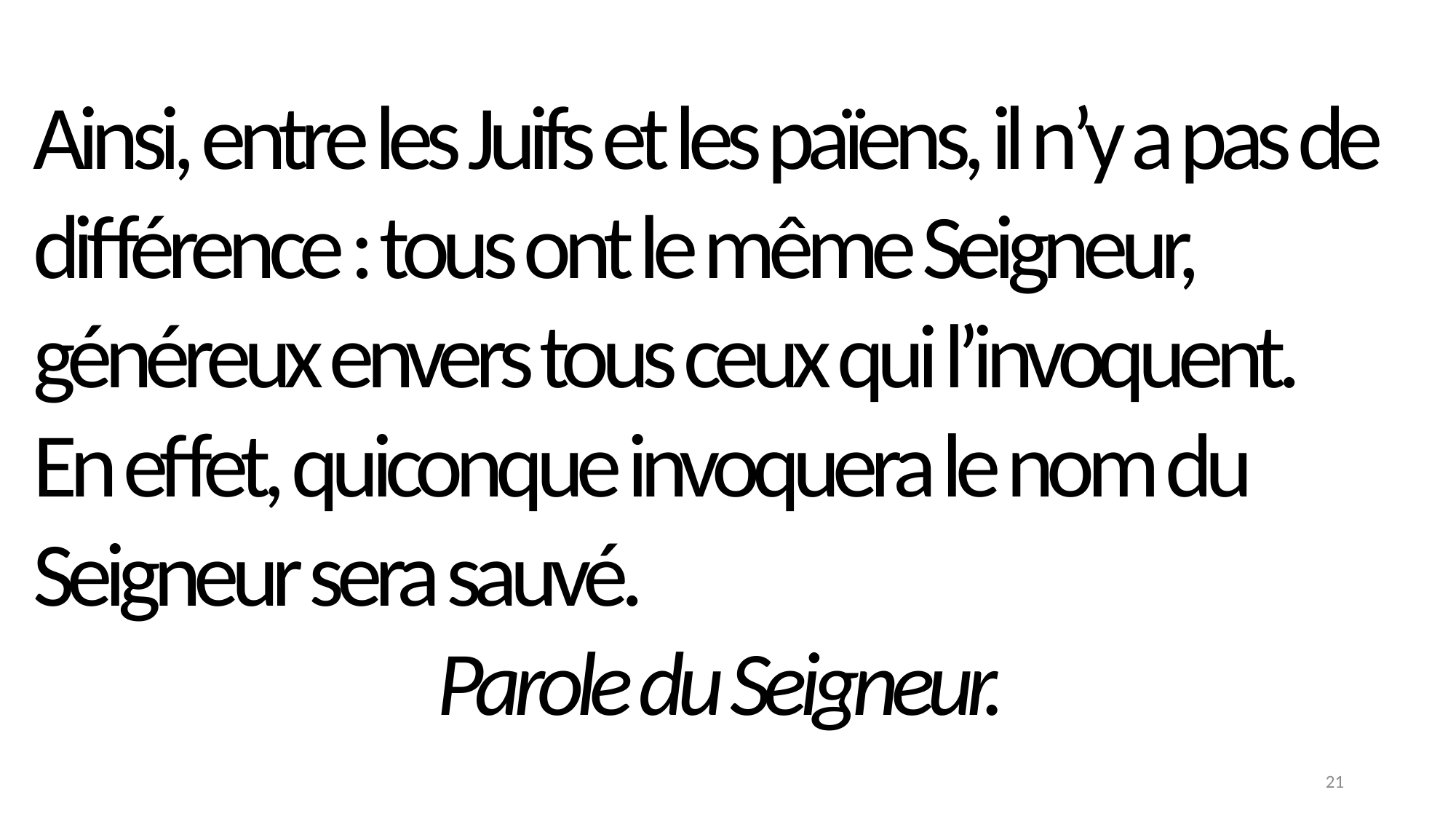

Ainsi, entre les Juifs et les païens, il n’y a pas de différence : tous ont le même Seigneur, généreux envers tous ceux qui l’invoquent.
En effet, quiconque invoquera le nom du Seigneur sera sauvé.
Parole du Seigneur.
21